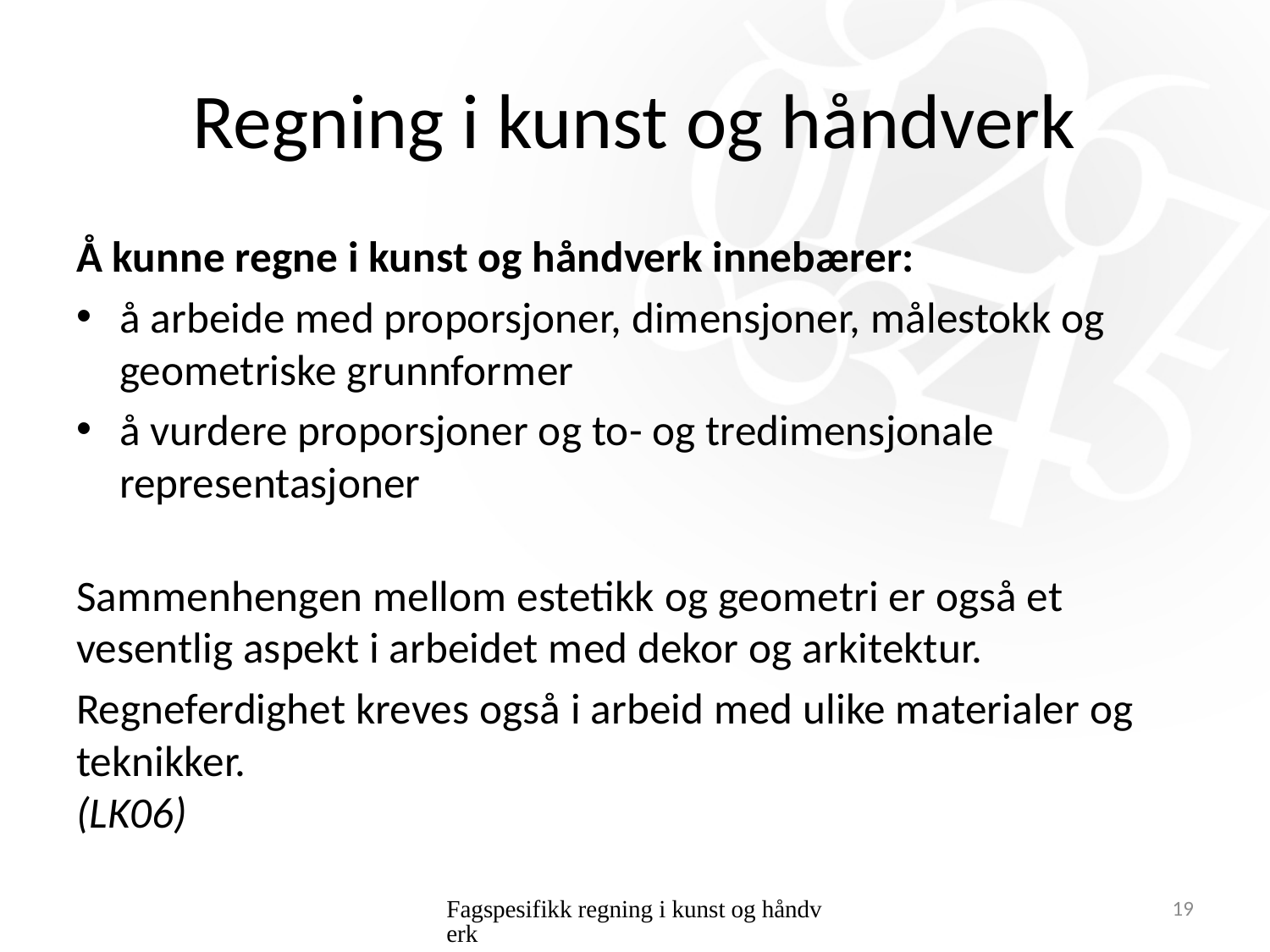

# Regning i kunst og håndverk
Å kunne regne i kunst og håndverk innebærer:
å arbeide med proporsjoner, dimensjoner, målestokk og geometriske grunnformer
å vurdere proporsjoner og to- og tredimensjonale representasjoner
Sammenhengen mellom estetikk og geometri er også et vesentlig aspekt i arbeidet med dekor og arkitektur.
Regneferdighet kreves også i arbeid med ulike materialer og teknikker.
(LK06)
Fagspesifikk regning i kunst og håndverk
19